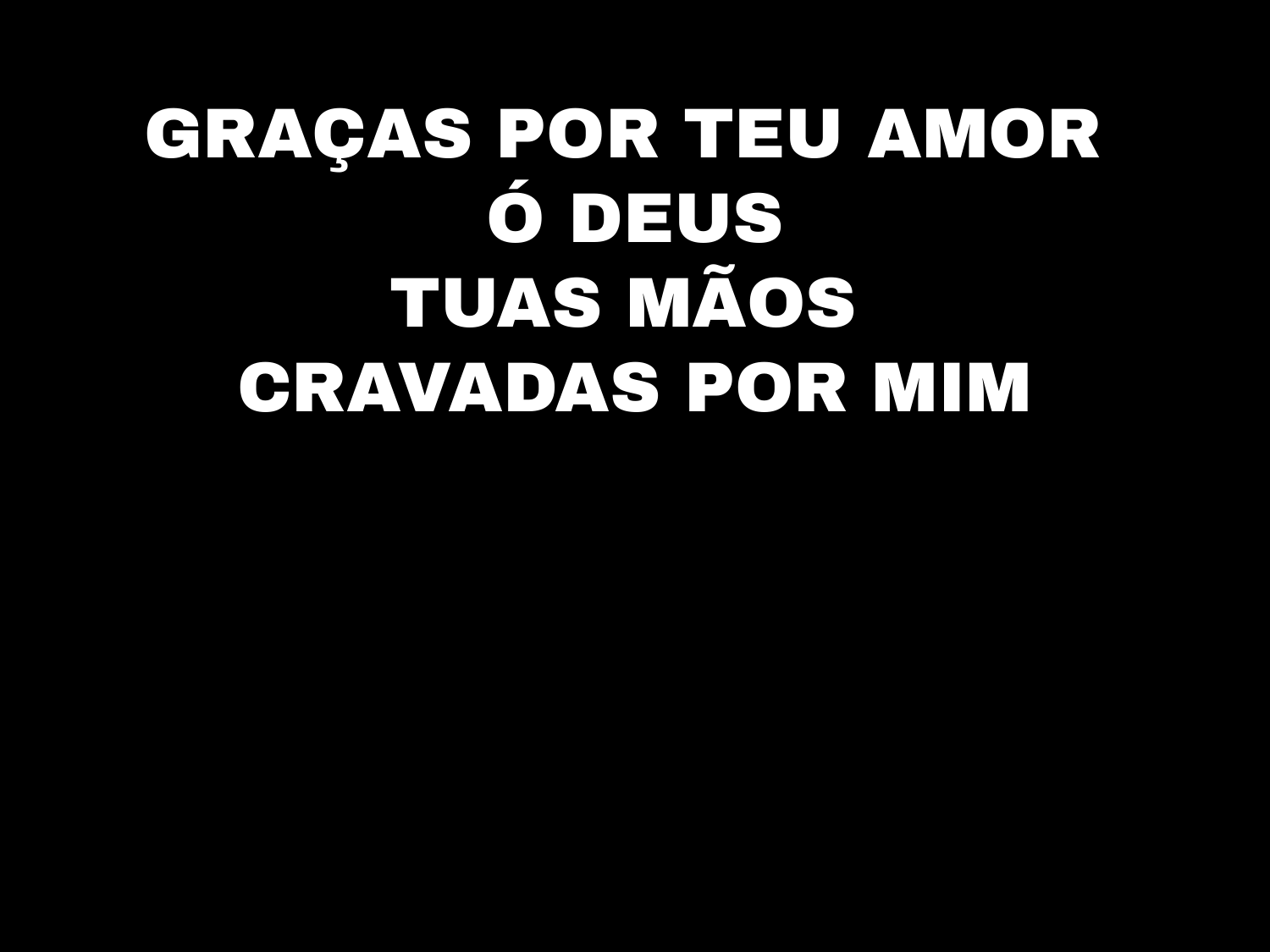

# GRAÇAS POR TEU AMOR Ó DEUS TUAS MÃOS CRAVADAS POR MIM